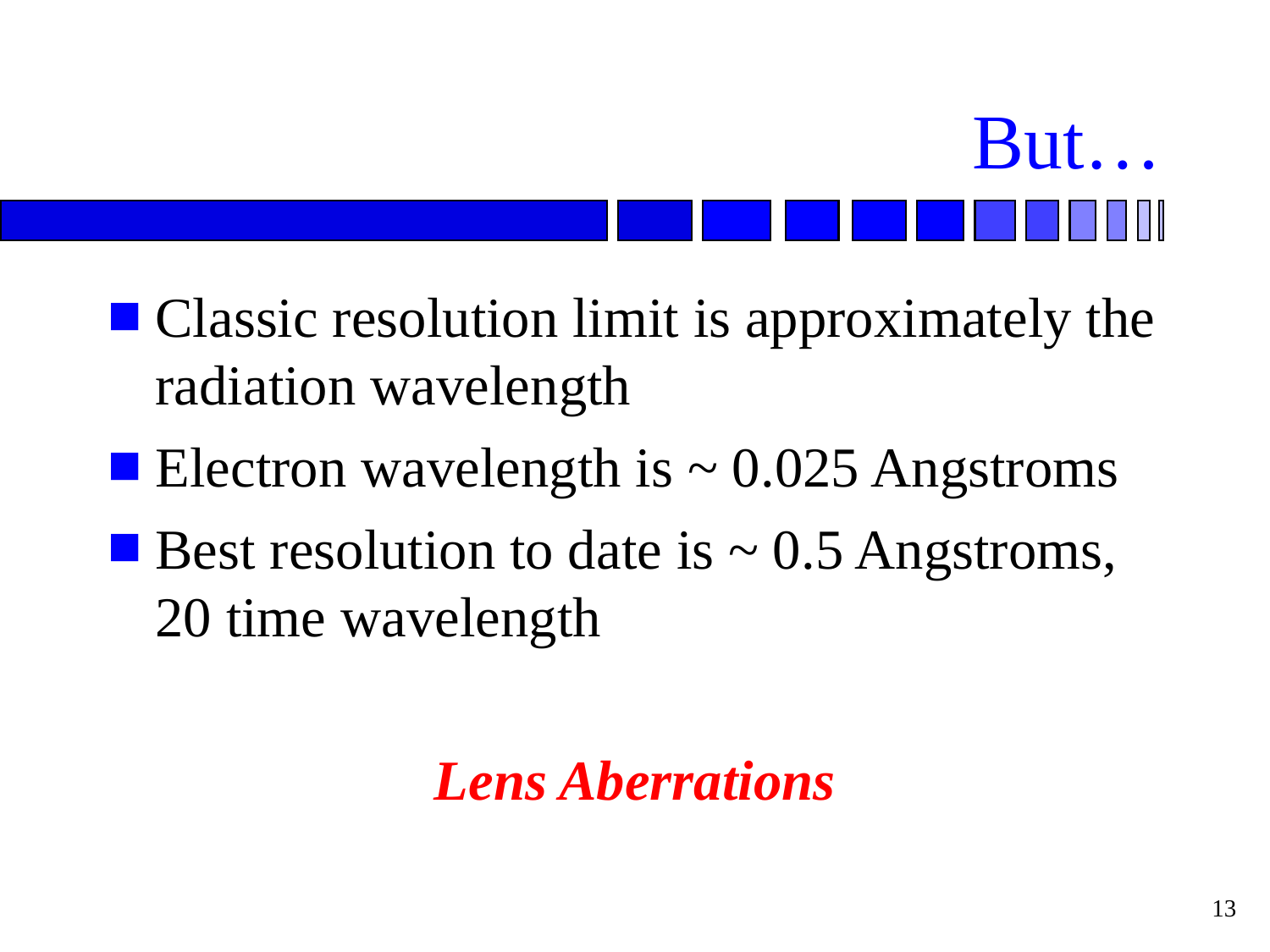

# But…
Classic resolution limit is approximately the radiation wavelength
Electron wavelength is ~ 0.025 Angstroms
Best resolution to date is ~ 0.5 Angstroms, 20 time wavelength

Lens Aberrations